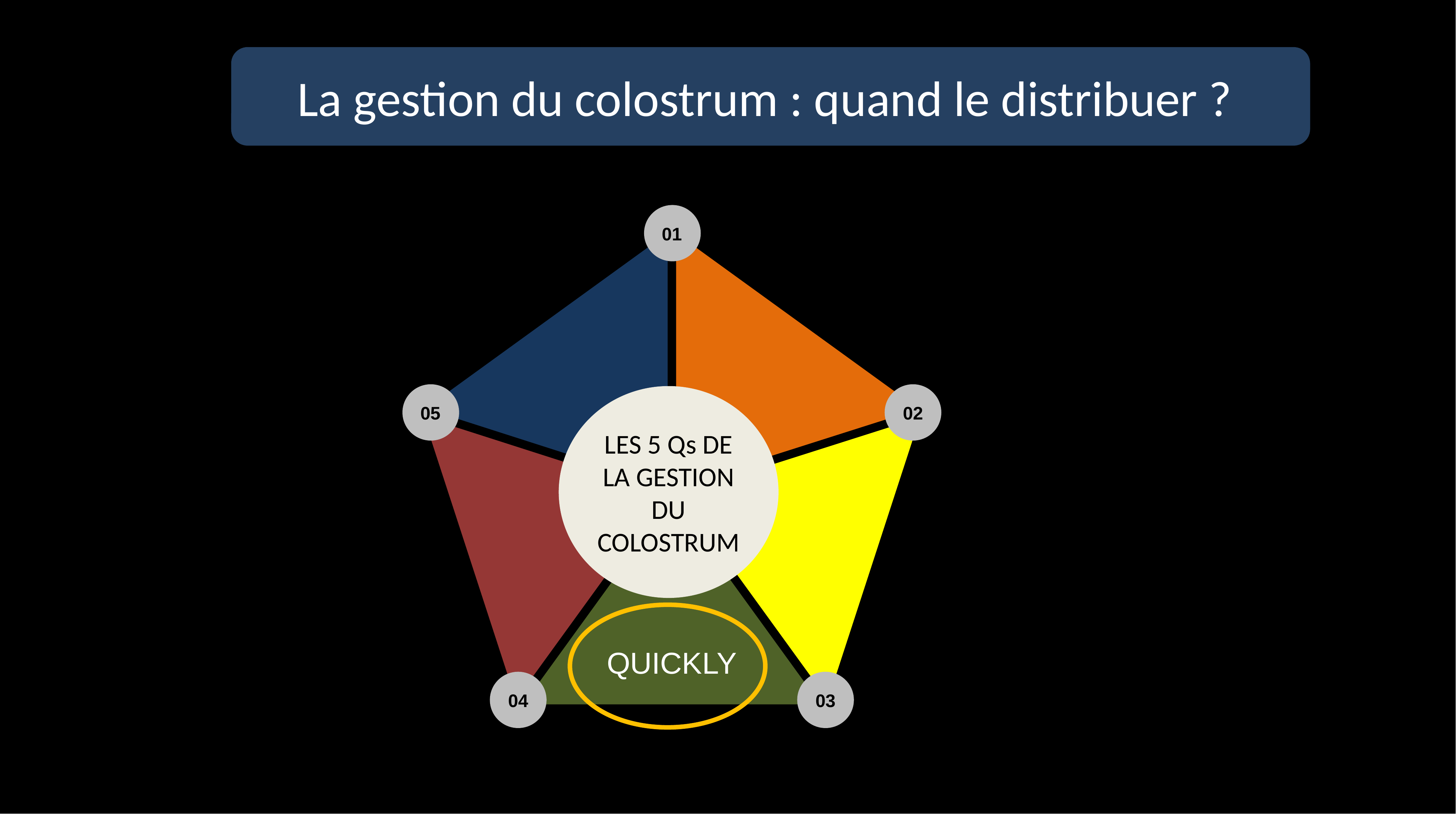

La gestion du colostrum : quand le distribuer ?

01

LES 5 Qs DE LA GESTION DU COLOSTRUM
05
02

QUICKLY

04
03